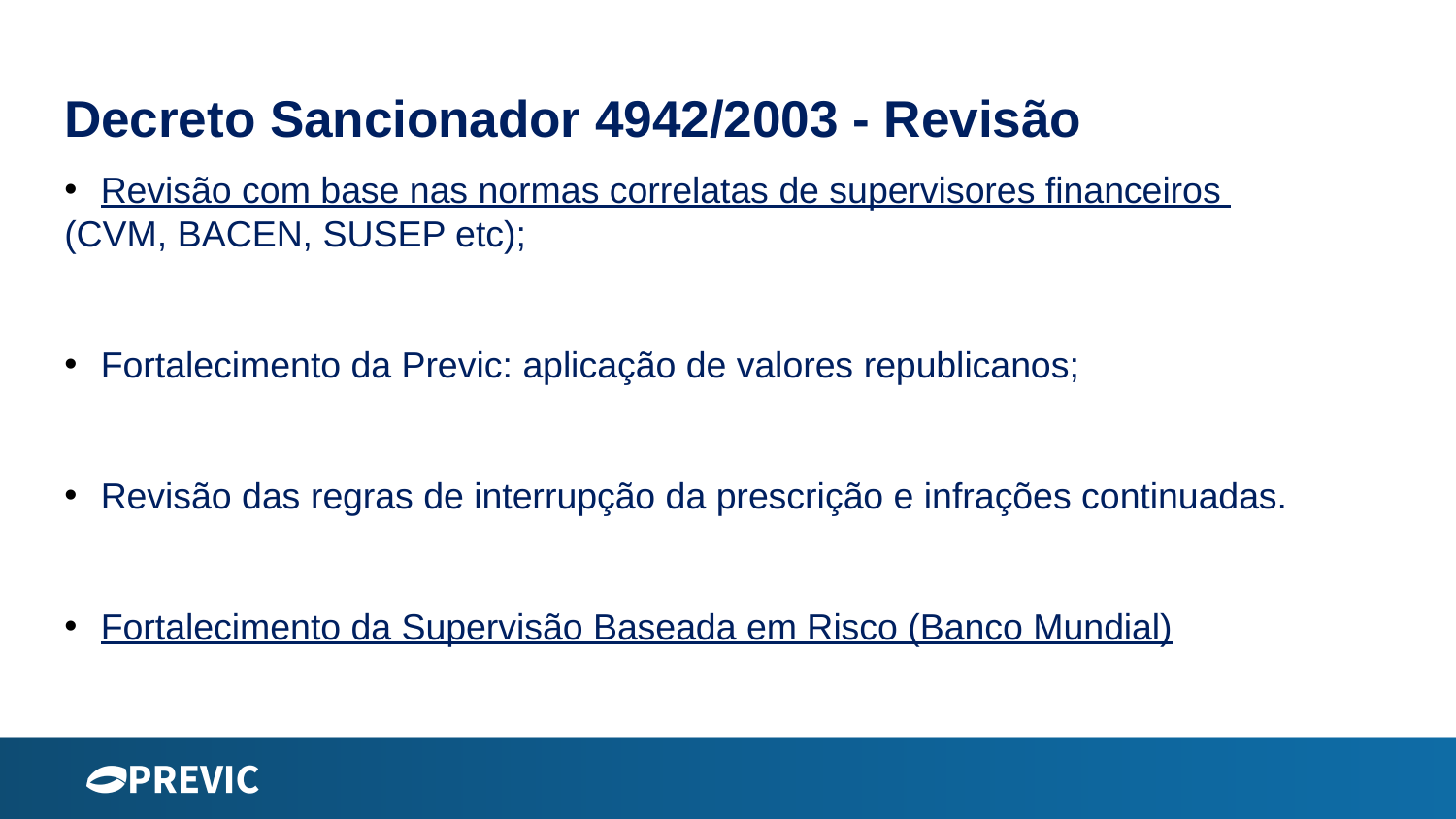

# Decreto Sancionador 4942/2003 - Revisão
Revisão com base nas normas correlatas de supervisores financeiros
(CVM, BACEN, SUSEP etc);

Fortalecimento da Previc: aplicação de valores republicanos;

Revisão das regras de interrupção da prescrição e infrações continuadas.

Fortalecimento da Supervisão Baseada em Risco (Banco Mundial)